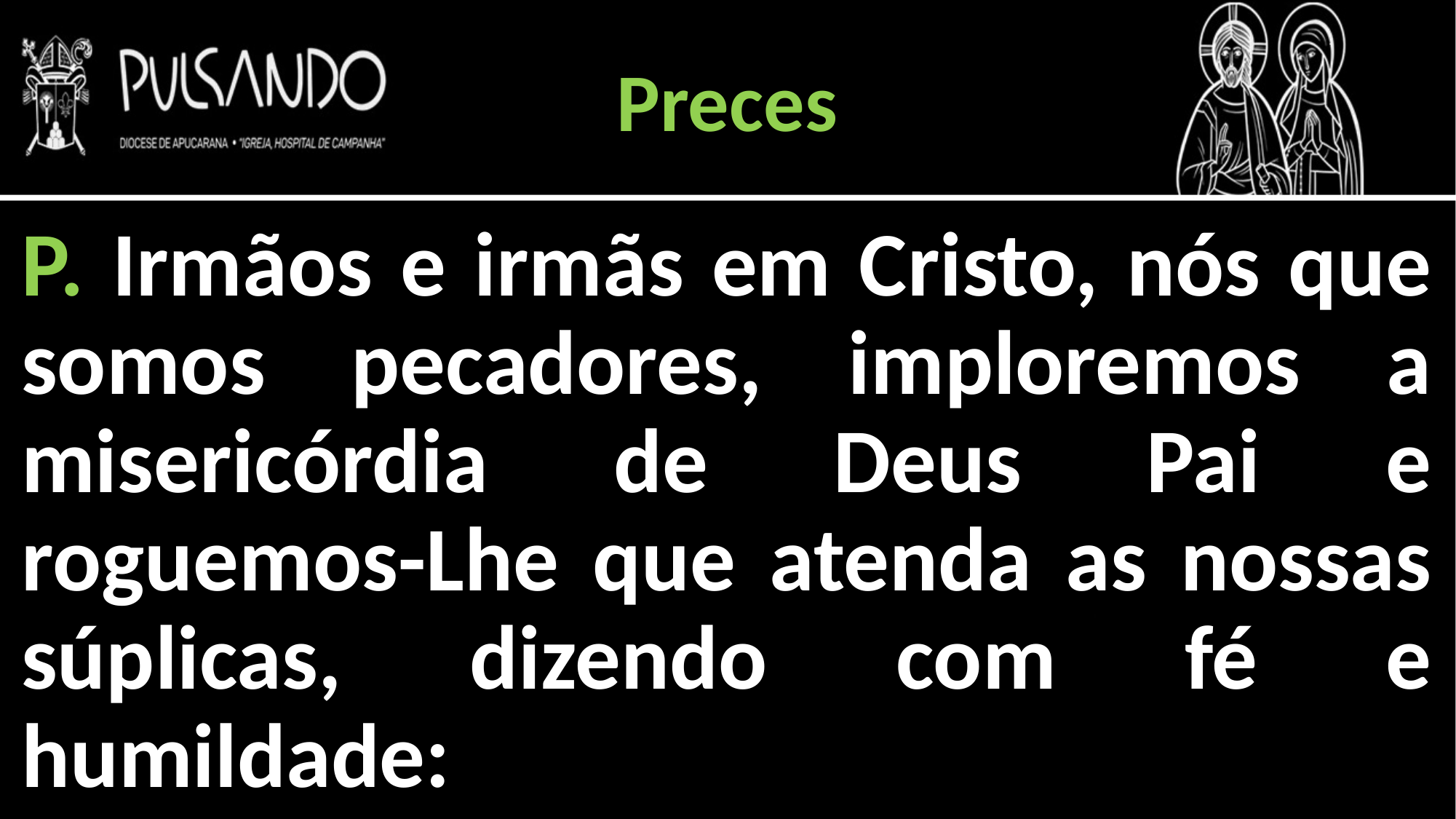

Preces
P. Irmãos e irmãs em Cristo, nós que somos pecadores, imploremos a misericórdia de Deus Pai e roguemos-Lhe que atenda as nossas súplicas, dizendo com fé e humildade: